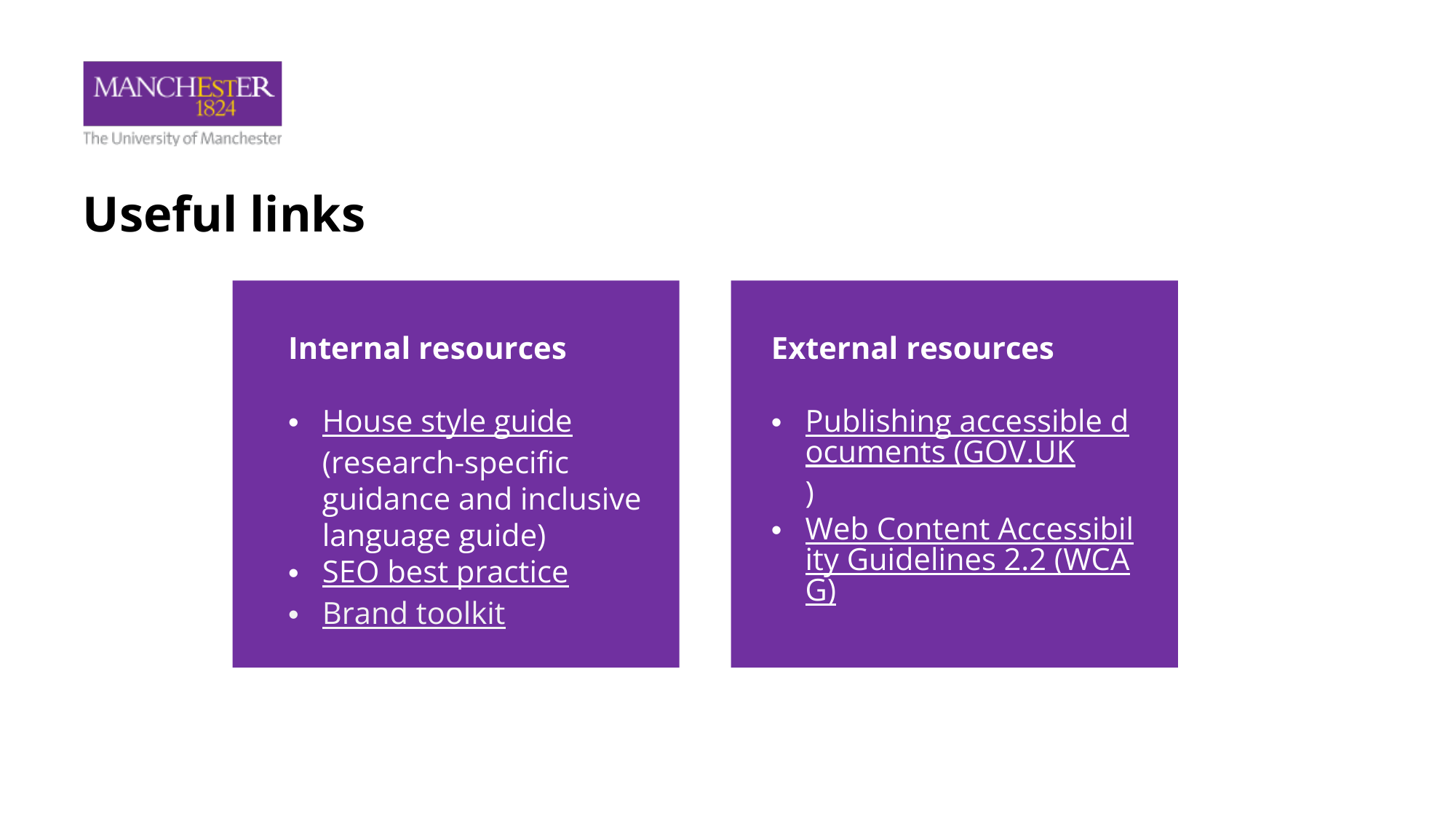

Useful links

External resources

Publishing accessible documents (GOV.UK)
Web Content Accessibility Guidelines 2.2 (WCAG)

Internal resources

House style guide (research-specific guidance and inclusive language guide)
SEO best practice
Brand toolkit